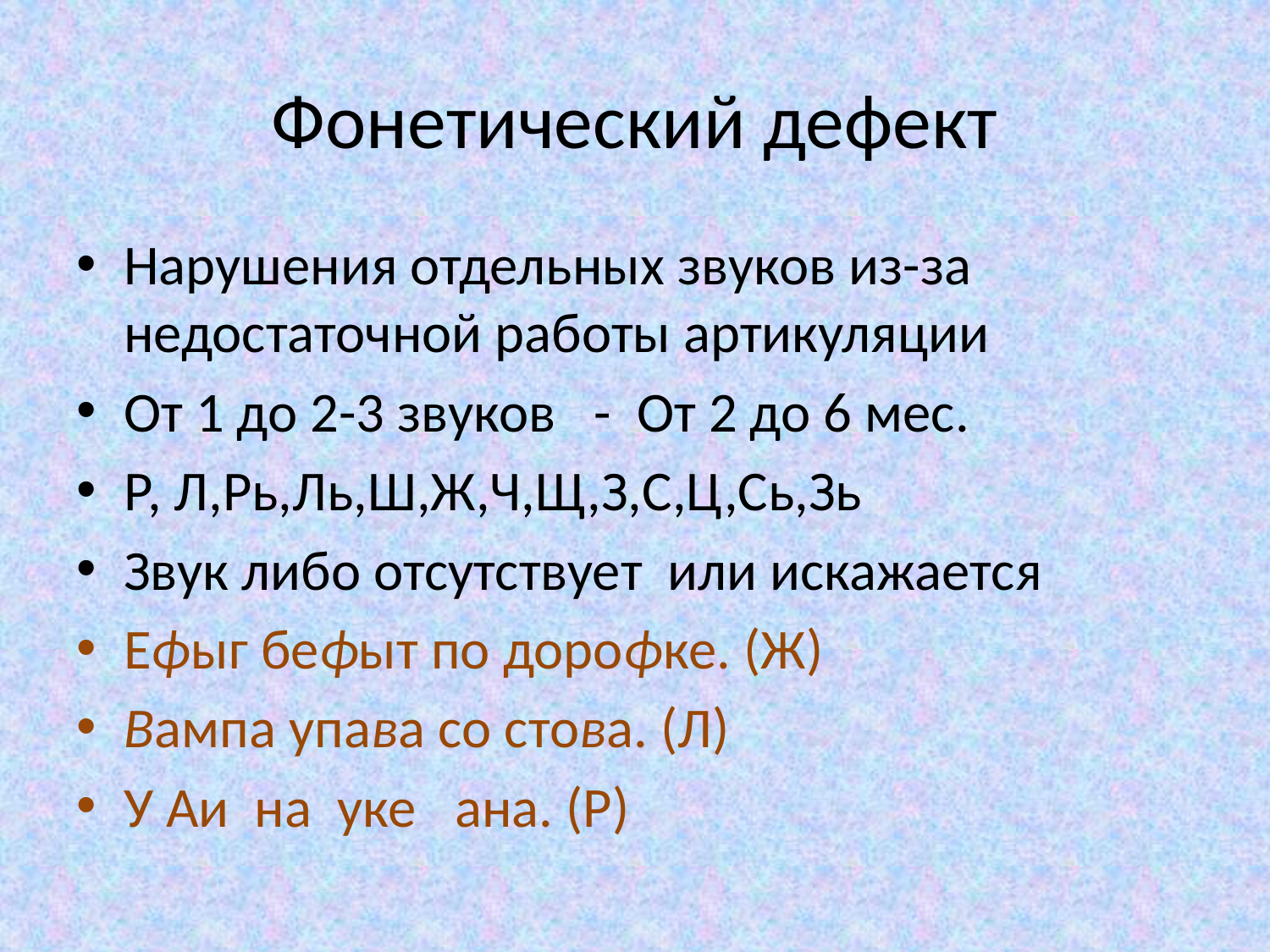

# Фонетический дефект
Нарушения отдельных звуков из-за недостаточной работы артикуляции
От 1 до 2-3 звуков   -  От 2 до 6 мес.
Р, Л,Рь,Ль,Ш,Ж,Ч,Щ,З,С,Ц,Сь,Зь
Звук либо отсутствует  или искажается
Ефыг бефыт по дорофке. (Ж)
Вампа упава со стова. (Л)
У Аи  на  уке   ана. (Р)